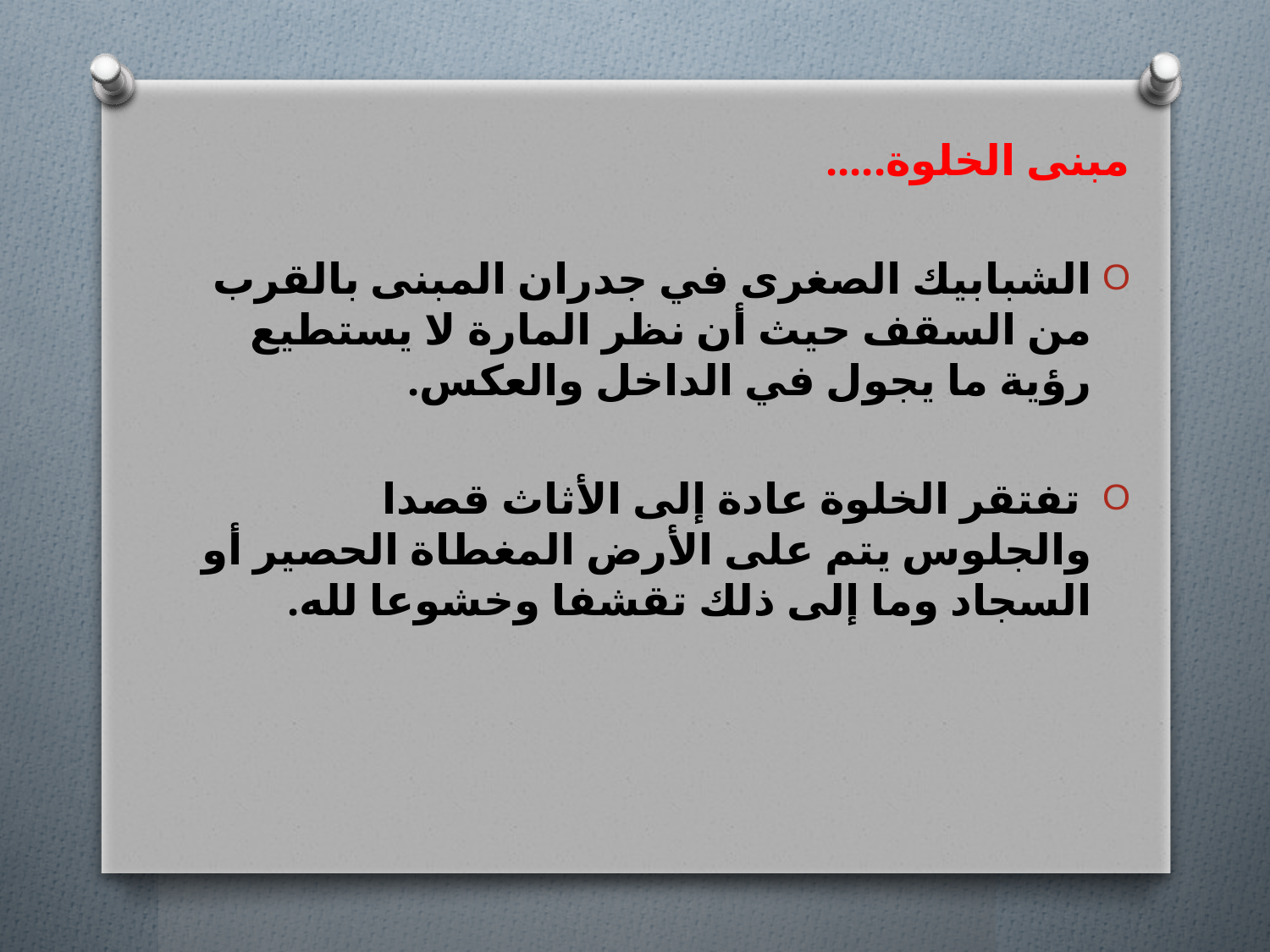

مبنى الخلوة.....

الشبابيك الصغرى في جدران المبنى بالقرب من السقف حيث أن نظر المارة لا يستطيع رؤية ما يجول في الداخل والعكس.

 تفتقر الخلوة عادة إلى الأثاث قصدا والجلوس يتم على الأرض المغطاة الحصير أو السجاد وما إلى ذلك تقشفا وخشوعا لله.